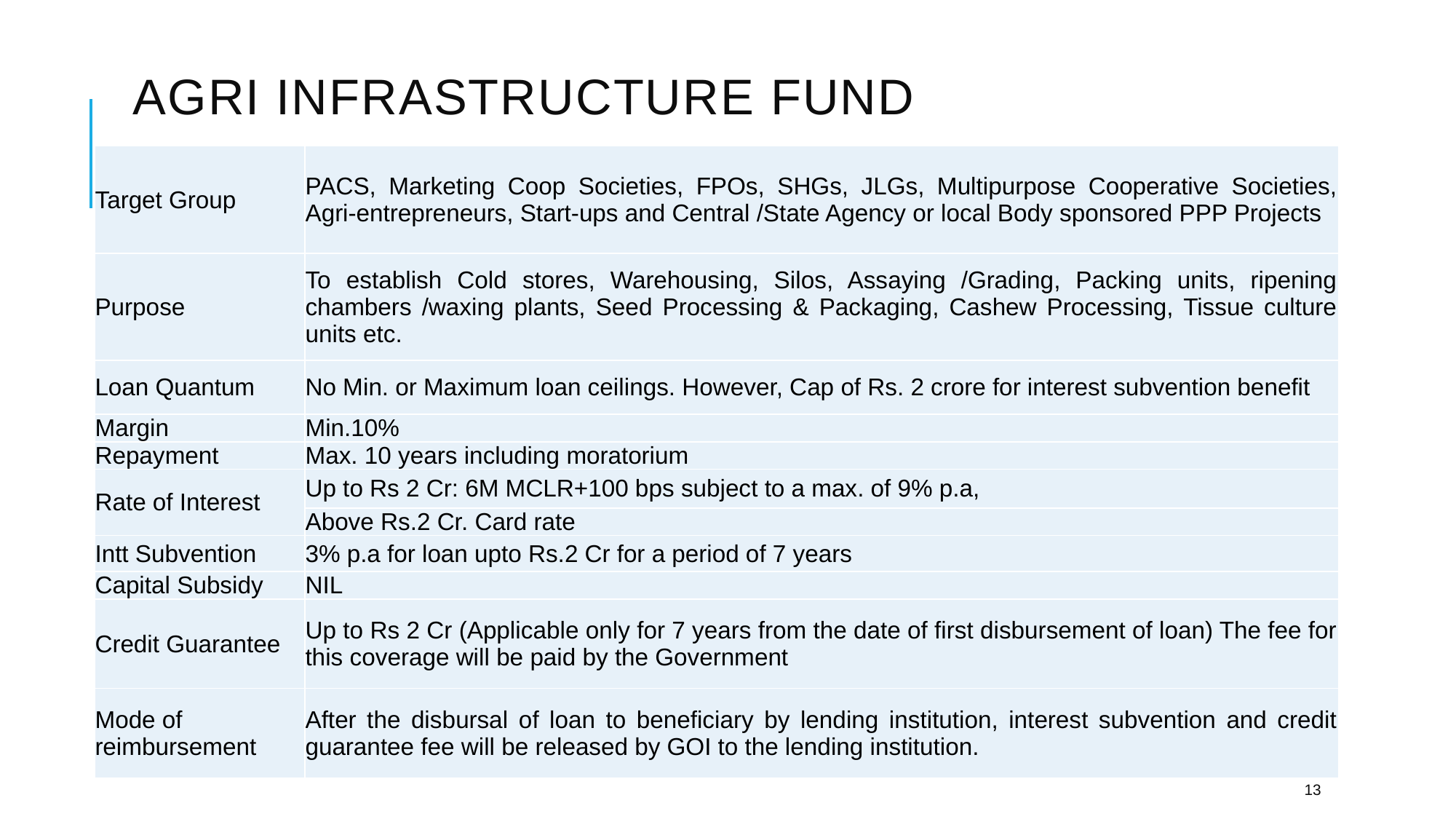

# Agri Infrastructure fund
| Target Group | PACS, Marketing Coop Societies, FPOs, SHGs, JLGs, Multipurpose Cooperative Societies, Agri-entrepreneurs, Start-ups and Central /State Agency or local Body sponsored PPP Projects |
| --- | --- |
| Purpose | To establish Cold stores, Warehousing, Silos, Assaying /Grading, Packing units, ripening chambers /waxing plants, Seed Processing & Packaging, Cashew Processing, Tissue culture units etc. |
| Loan Quantum | No Min. or Maximum loan ceilings. However, Cap of Rs. 2 crore for interest subvention benefit |
| Margin | Min.10% |
| Repayment | Max. 10 years including moratorium |
| Rate of Interest | Up to Rs 2 Cr: 6M MCLR+100 bps subject to a max. of 9% p.a, |
|  | Above Rs.2 Cr. Card rate |
| Intt Subvention | 3% p.a for loan upto Rs.2 Cr for a period of 7 years |
| Capital Subsidy | NIL |
| Credit Guarantee | Up to Rs 2 Cr (Applicable only for 7 years from the date of first disbursement of loan) The fee for this coverage will be paid by the Government |
| Mode of reimbursement | After the disbursal of loan to beneficiary by lending institution, interest subvention and credit guarantee fee will be released by GOI to the lending institution. |
13